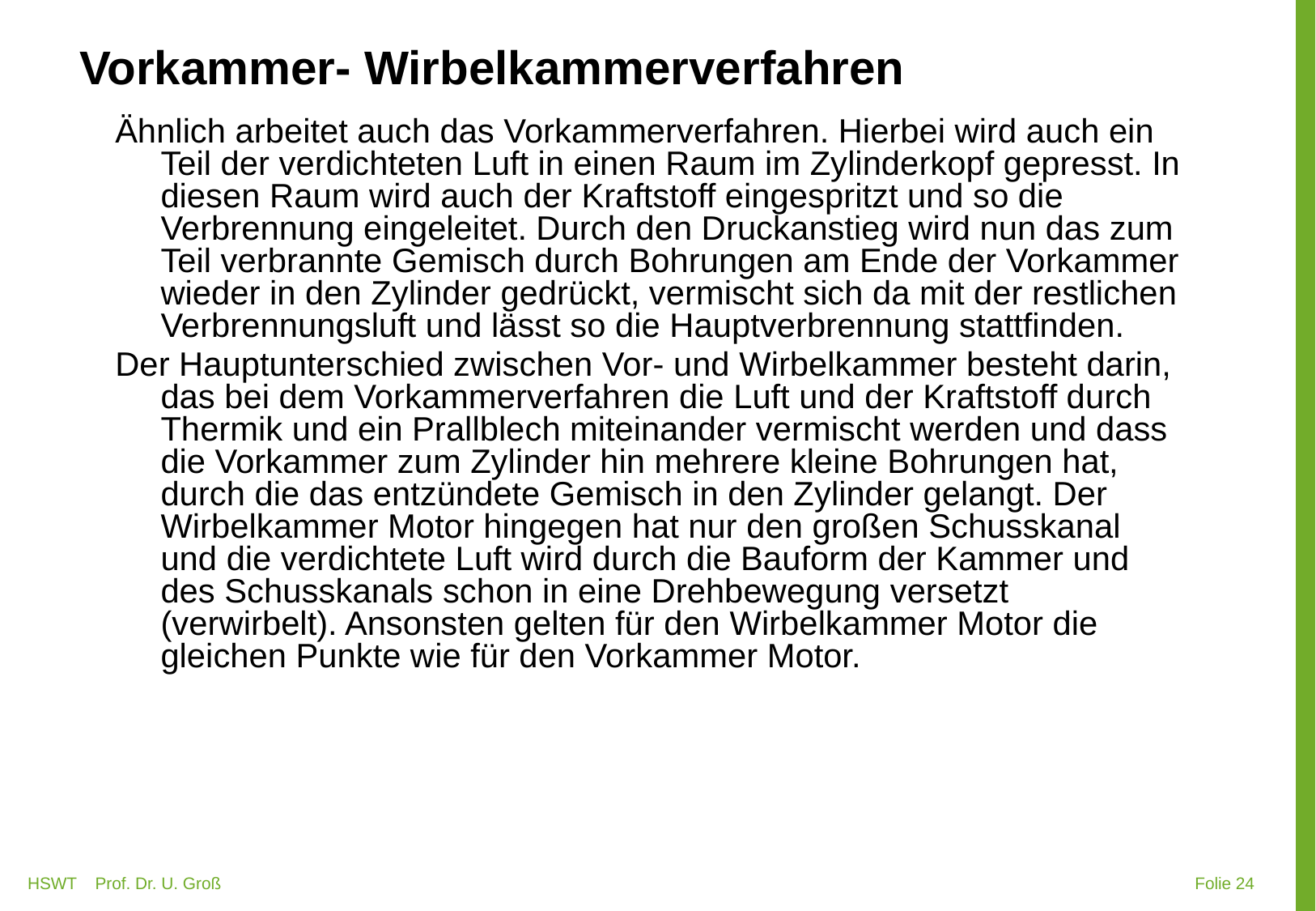

# Vorkammer- Wirbelkammerverfahren
Ähnlich arbeitet auch das Vorkammerverfahren. Hierbei wird auch ein Teil der verdichteten Luft in einen Raum im Zylinderkopf gepresst. In diesen Raum wird auch der Kraftstoff eingespritzt und so die Verbrennung eingeleitet. Durch den Druckanstieg wird nun das zum Teil verbrannte Gemisch durch Bohrungen am Ende der Vorkammer wieder in den Zylinder gedrückt, vermischt sich da mit der restlichen Verbrennungsluft und lässt so die Hauptverbrennung stattfinden.
Der Hauptunterschied zwischen Vor- und Wirbelkammer besteht darin, das bei dem Vorkammerverfahren die Luft und der Kraftstoff durch Thermik und ein Prallblech miteinander vermischt werden und dass die Vorkammer zum Zylinder hin mehrere kleine Bohrungen hat, durch die das entzündete Gemisch in den Zylinder gelangt. Der Wirbelkammer Motor hingegen hat nur den großen Schusskanal und die verdichtete Luft wird durch die Bauform der Kammer und des Schusskanals schon in eine Drehbewegung versetzt (verwirbelt). Ansonsten gelten für den Wirbelkammer Motor die gleichen Punkte wie für den Vorkammer Motor.

HSWT    Prof. Dr. U. Groß
 Folie 24